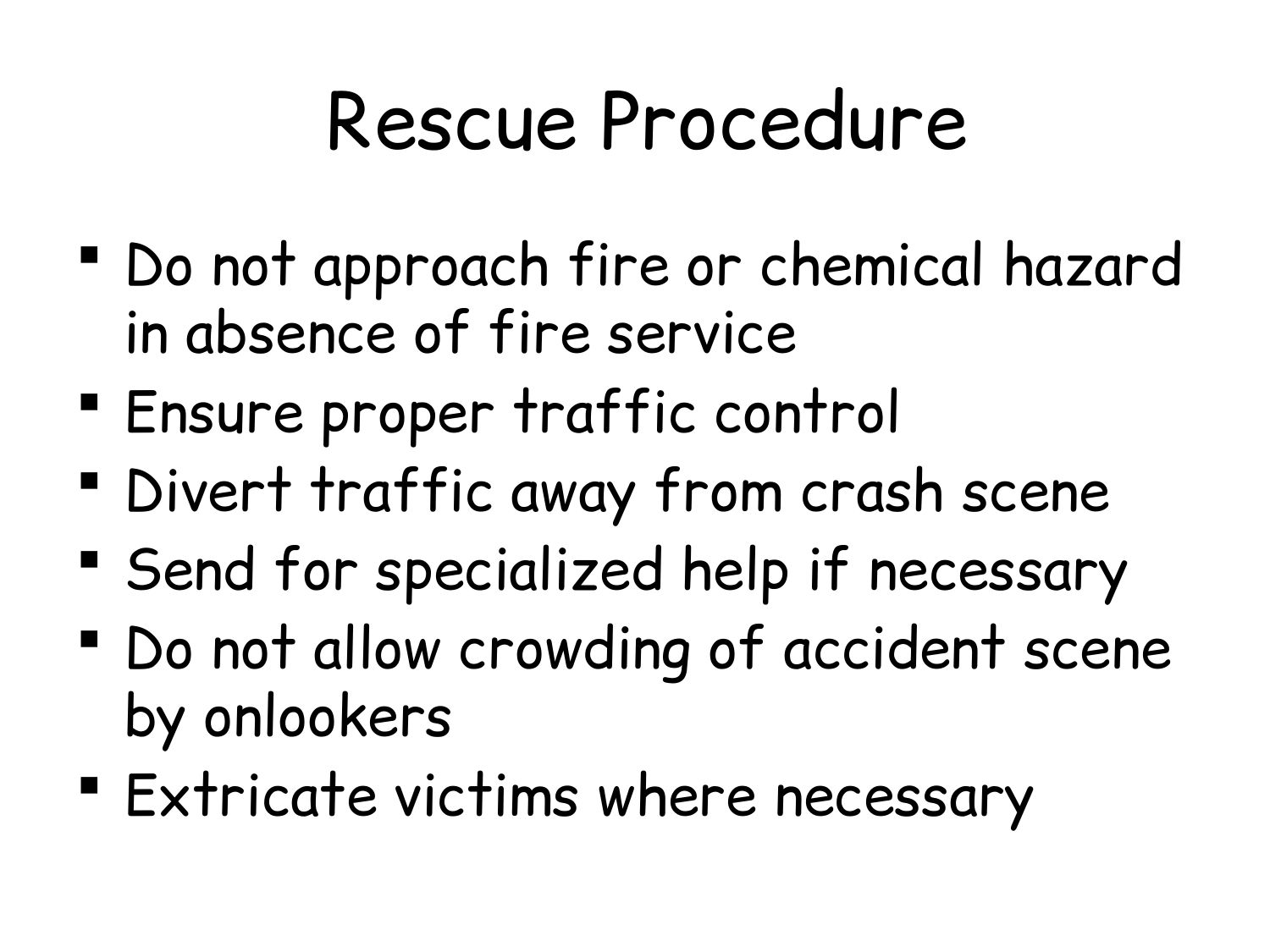

# Rescue Procedure
Do not approach fire or chemical hazard in absence of fire service
Ensure proper traffic control
Divert traffic away from crash scene
Send for specialized help if necessary
Do not allow crowding of accident scene by onlookers
Extricate victims where necessary